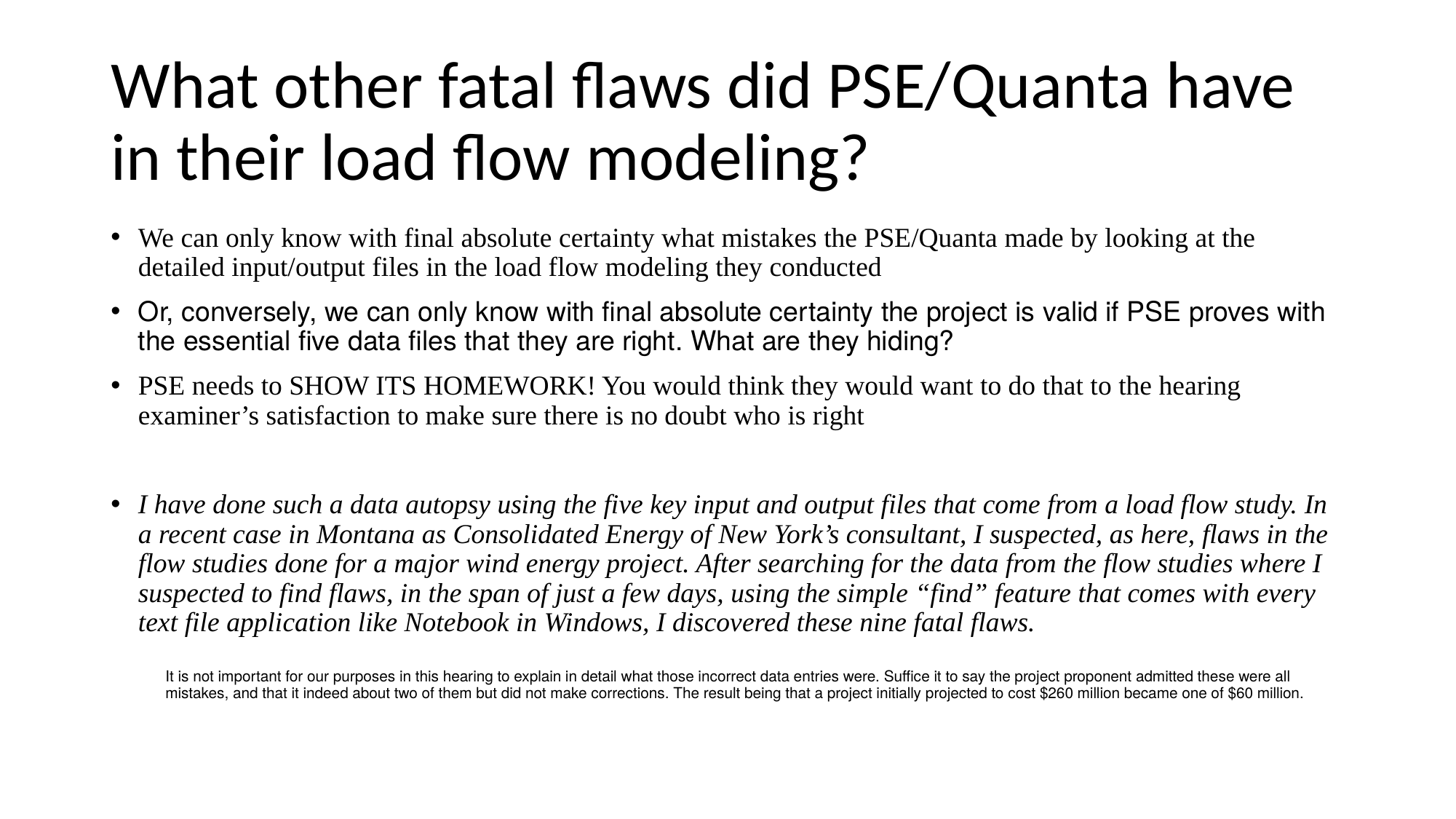

# What other fatal flaws did PSE/Quanta have in their load flow modeling?
We can only know with final absolute certainty what mistakes the PSE/Quanta made by looking at the detailed input/output files in the load flow modeling they conducted
Or, conversely, we can only know with final absolute certainty the project is valid if PSE proves with the essential five data files that they are right. What are they hiding?
PSE needs to SHOW ITS HOMEWORK! You would think they would want to do that to the hearing examiner’s satisfaction to make sure there is no doubt who is right

I have done such a data autopsy using the five key input and output files that come from a load flow study. In a recent case in Montana as Consolidated Energy of New York’s consultant, I suspected, as here, flaws in the flow studies done for a major wind energy project. After searching for the data from the flow studies where I suspected to find flaws, in the span of just a few days, using the simple “find” feature that comes with every text file application like Notebook in Windows, I discovered these nine fatal flaws.

It is not important for our purposes in this hearing to explain in detail what those incorrect data entries were. Suffice it to say the project proponent admitted these were all mistakes, and that it indeed about two of them but did not make corrections. The result being that a project initially projected to cost $260 million became one of $60 million.